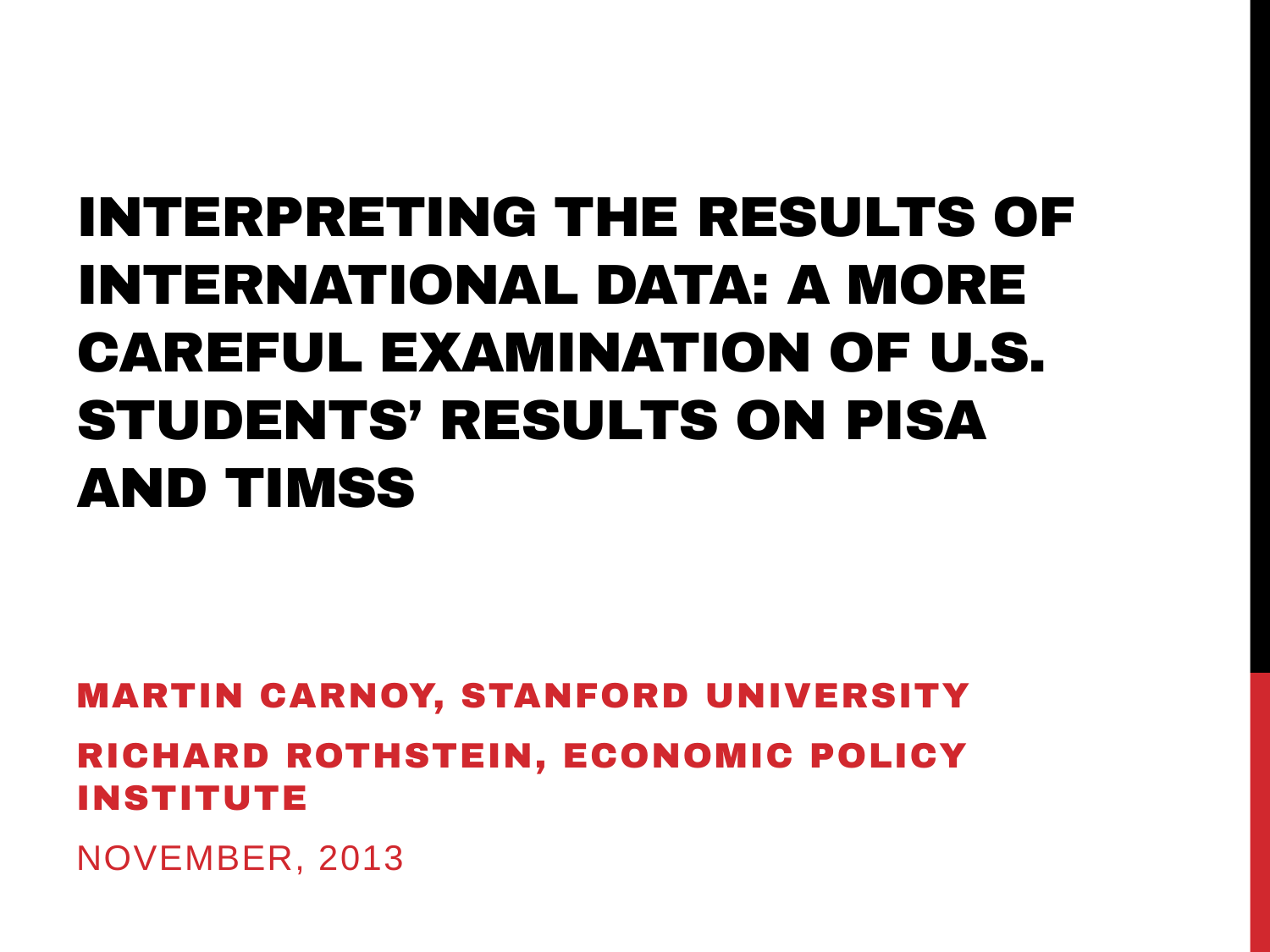

# Interpreting the results of international data: a more careful examination of U.S. students’ results on pisa and timss
Martin Carnoy, Stanford University
Richard Rothstein, Economic Policy Institute
November, 2013